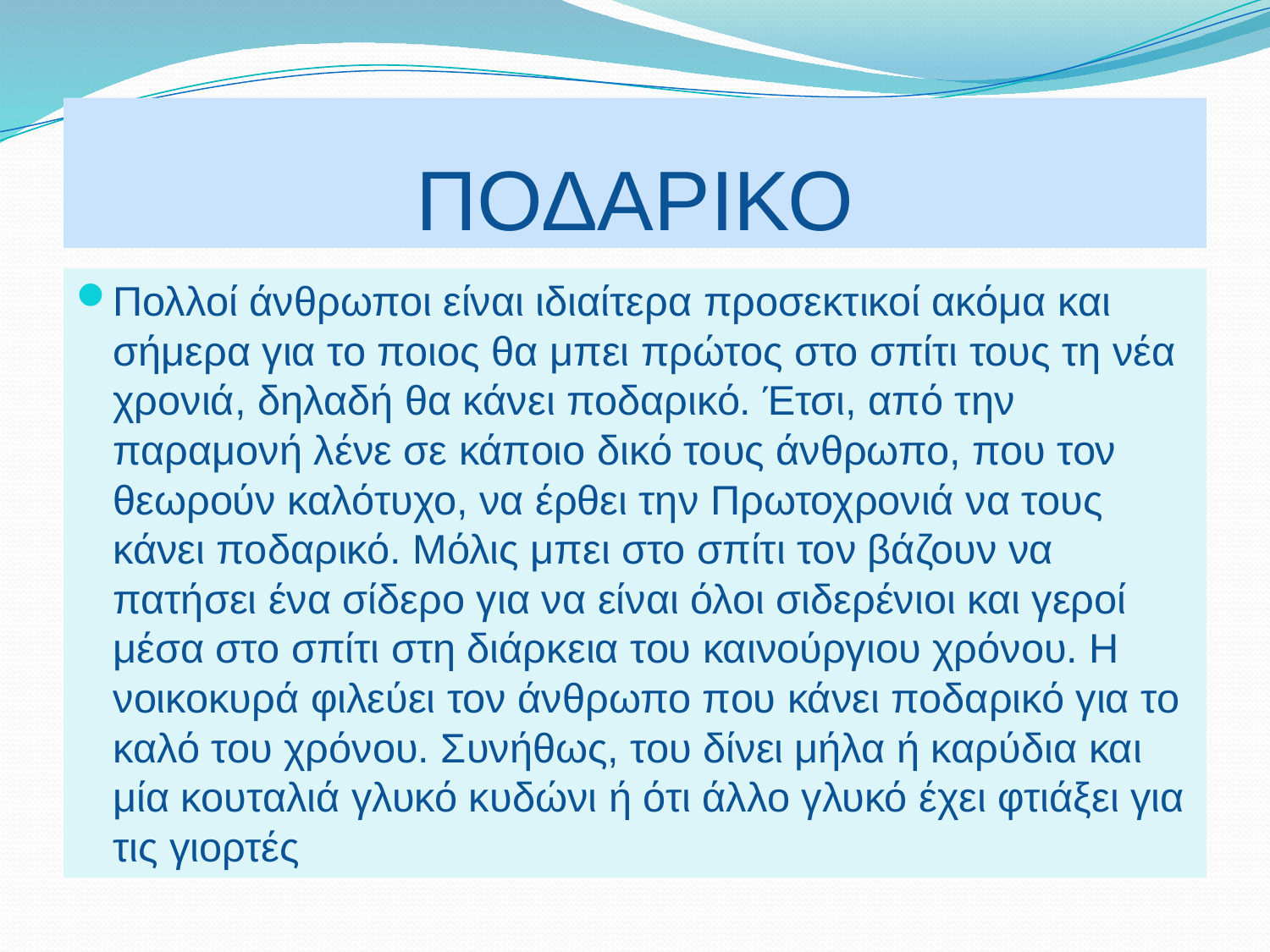

# ΠΟΔΑΡΙΚΟ
Πολλοί άνθρωποι είναι ιδιαίτερα προσεκτικοί ακόμα και σήμερα για το ποιος θα μπει πρώτος στο σπίτι τους τη νέα χρονιά, δηλαδή θα κάνει ποδαρικό. Έτσι, από την παραμονή λένε σε κάποιο δικό τους άνθρωπο, που τον θεωρούν καλότυχο, να έρθει την Πρωτοχρονιά να τους κάνει ποδαρικό. Μόλις μπει στο σπίτι τον βάζουν να πατήσει ένα σίδερο για να είναι όλοι σιδερένιοι και γεροί μέσα στο σπίτι στη διάρκεια του καινούργιου χρόνου. Η νοικοκυρά φιλεύει τον άνθρωπο που κάνει ποδαρικό για το καλό του χρόνου. Συνήθως, του δίνει μήλα ή καρύδια και μία κουταλιά γλυκό κυδώνι ή ότι άλλο γλυκό έχει φτιάξει για τις γιορτές